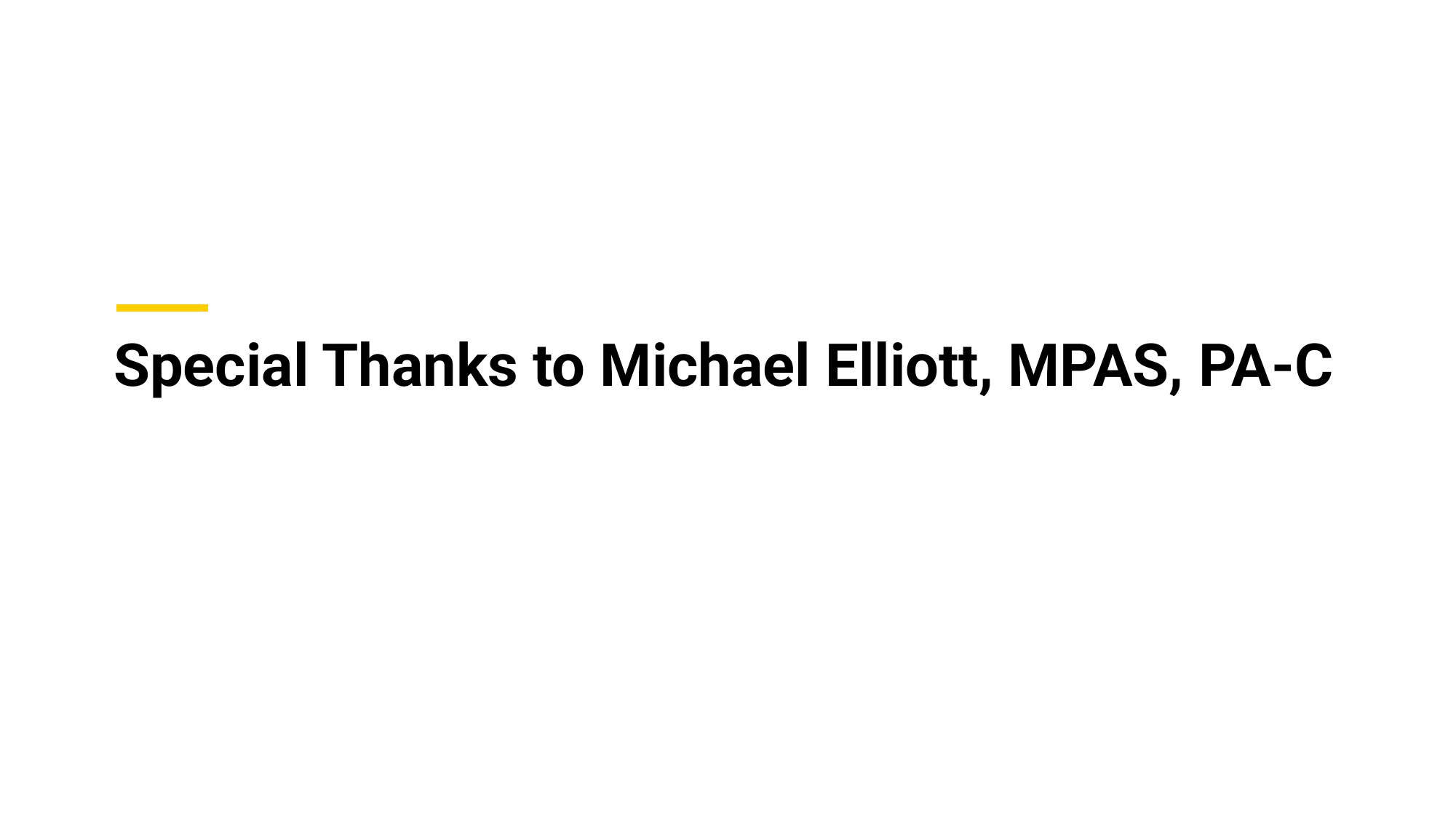

# Special Thanks to Michael Elliott, MPAS, PA-C